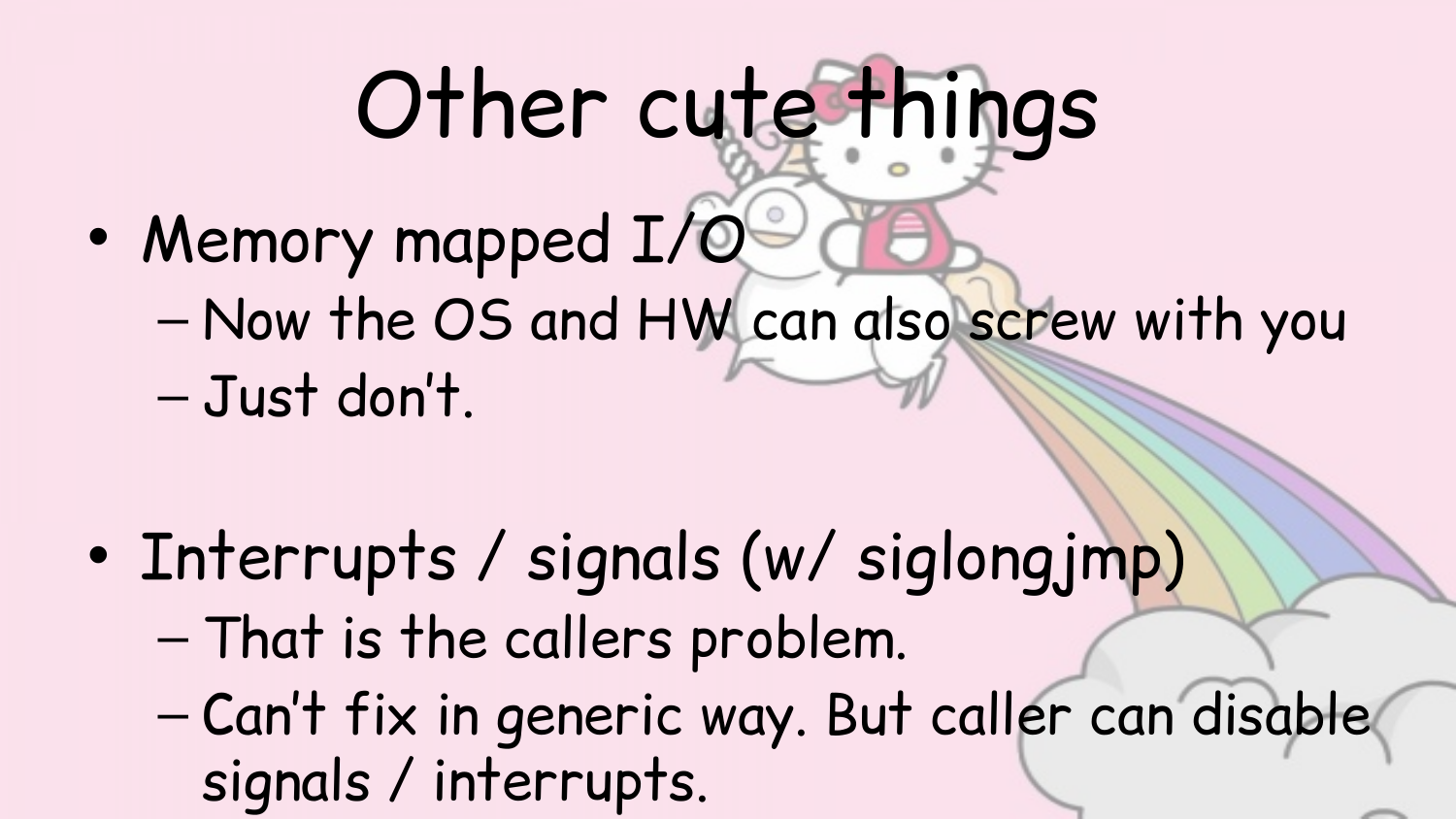

# Other cute things
Memory mapped I/O
Now the OS and HW can also screw with you
Just don’t.

Interrupts / signals (w/ siglongjmp)
That is the callers problem.
Can’t fix in generic way. But caller can disable signals / interrupts.